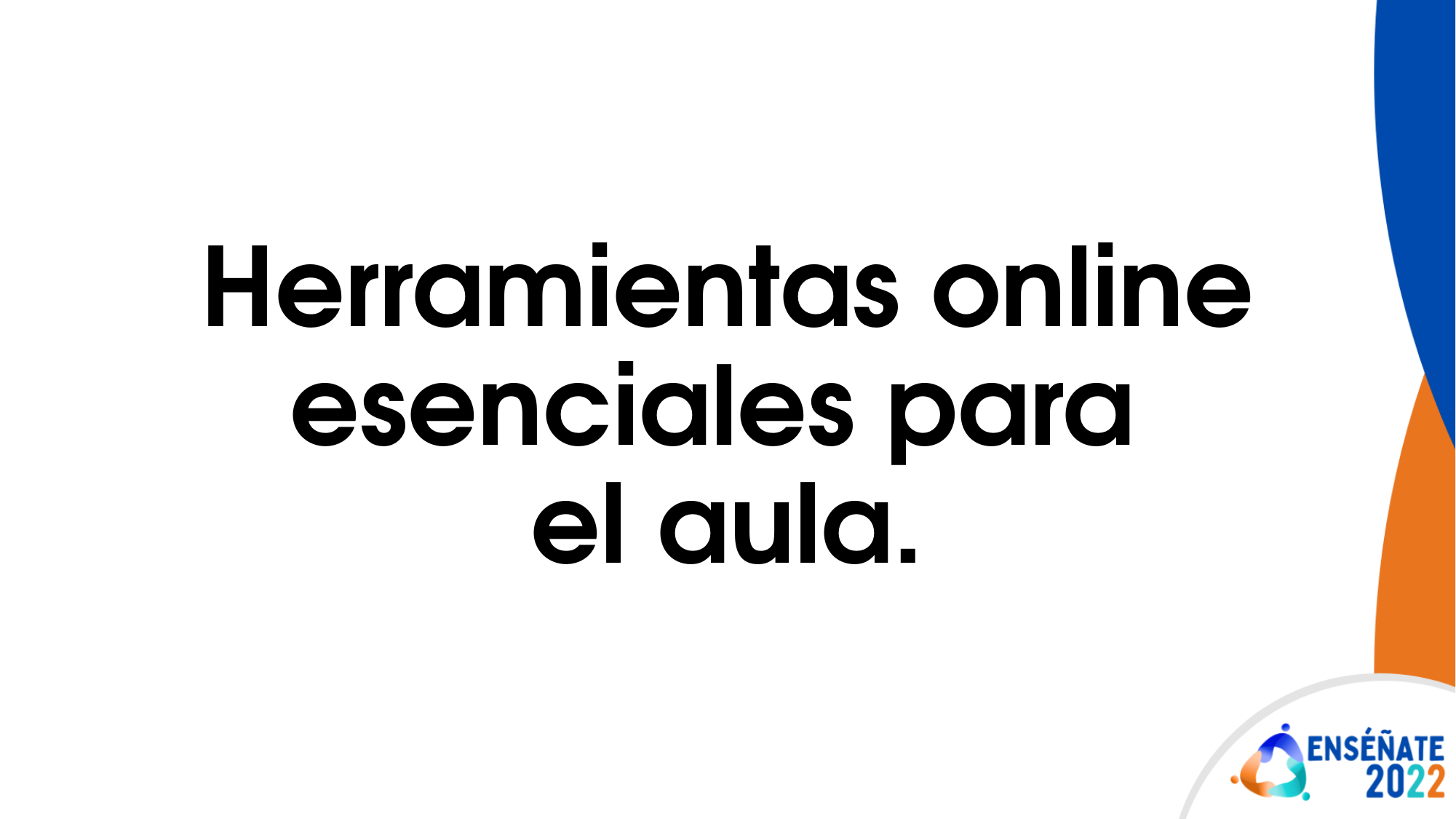

# Herramientas online esenciales para el aula.